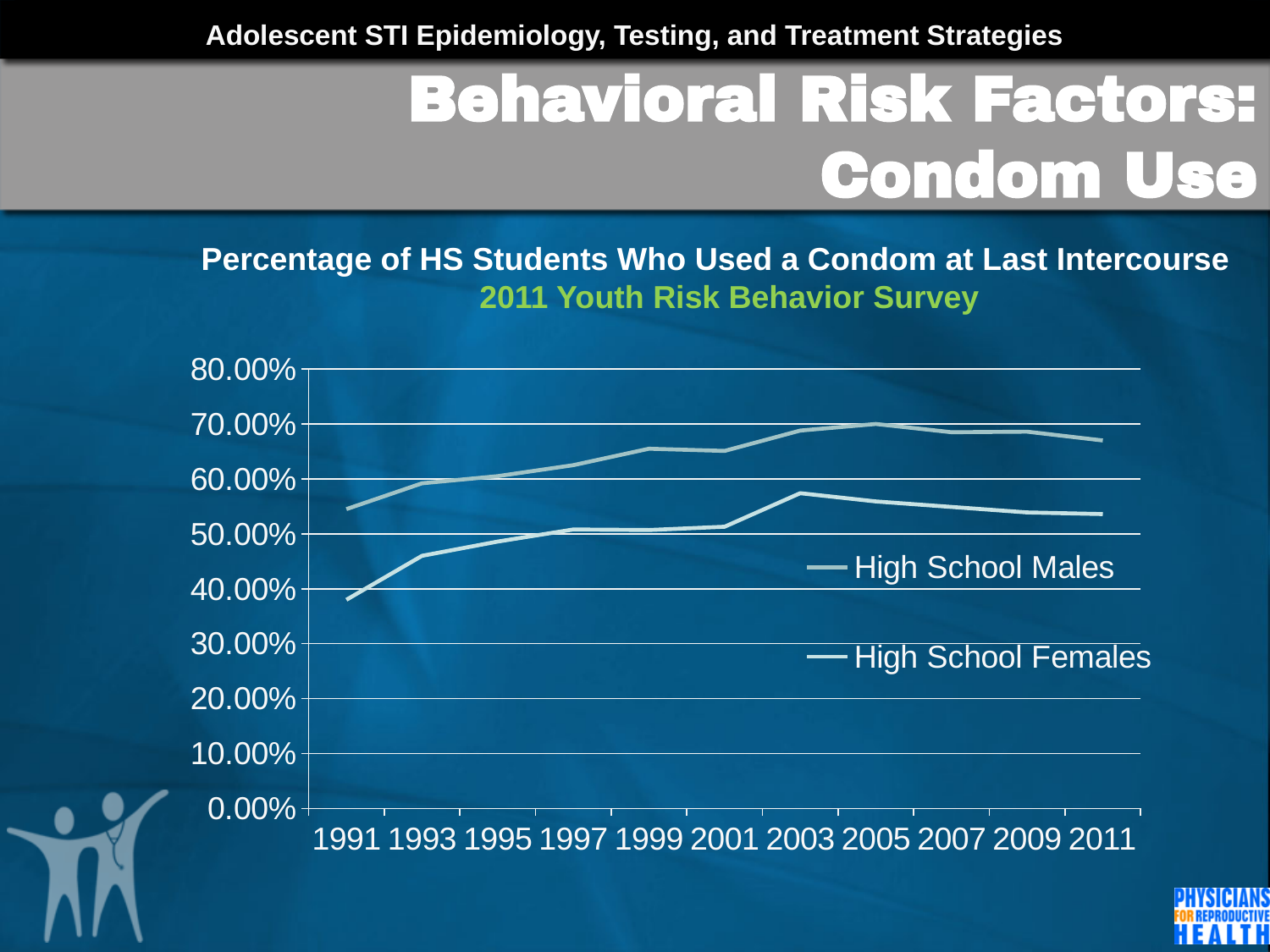

# Behavioral Risk Factors: Condom Use
Percentage of HS Students Who Used a Condom at Last Intercourse
2011 Youth Risk Behavior Survey

### Chart

| Category | High School Males | High School Females |
|---|---|---|
| 1991.0 | 0.545 | 0.380000000000001 |
| 1993.0 | 0.592 | 0.46 |
| 1995.0 | 0.605000000000001 | 0.486 |
| 1997.0 | 0.625000000000002 | 0.508 |
| 1999.0 | 0.655000000000002 | 0.507 |
| 2001.0 | 0.651000000000002 | 0.513 |
| 2003.0 | 0.688000000000001 | 0.574 |
| 2005.0 | 0.700000000000001 | 0.559 |
| 2007.0 | 0.685000000000001 | 0.549 |
| 2009.0 | 0.686000000000001 | 0.539 |
| 2011.0 | 0.670000000000003 | 0.536 |